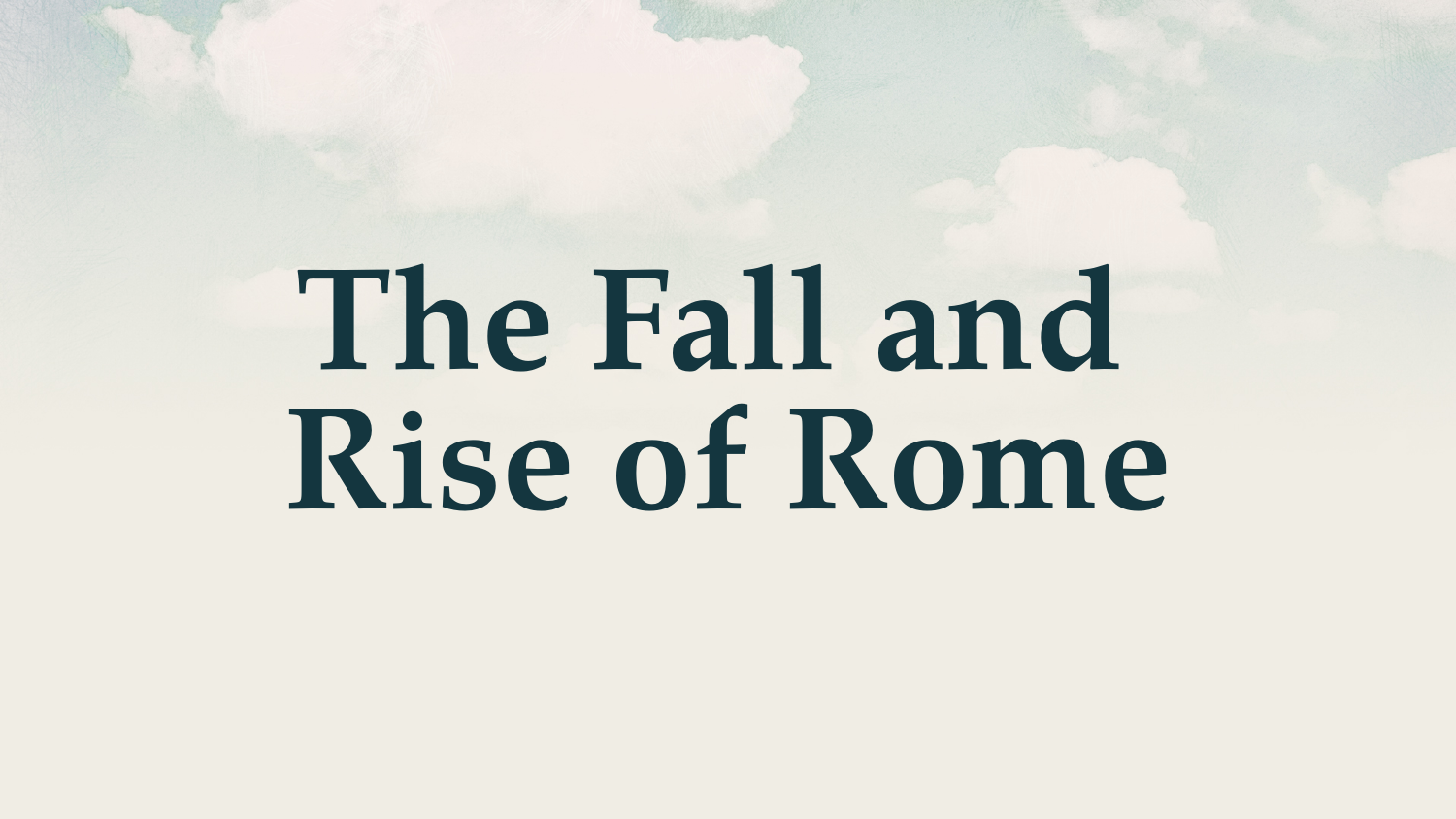

# The Fall and Rise of Rome